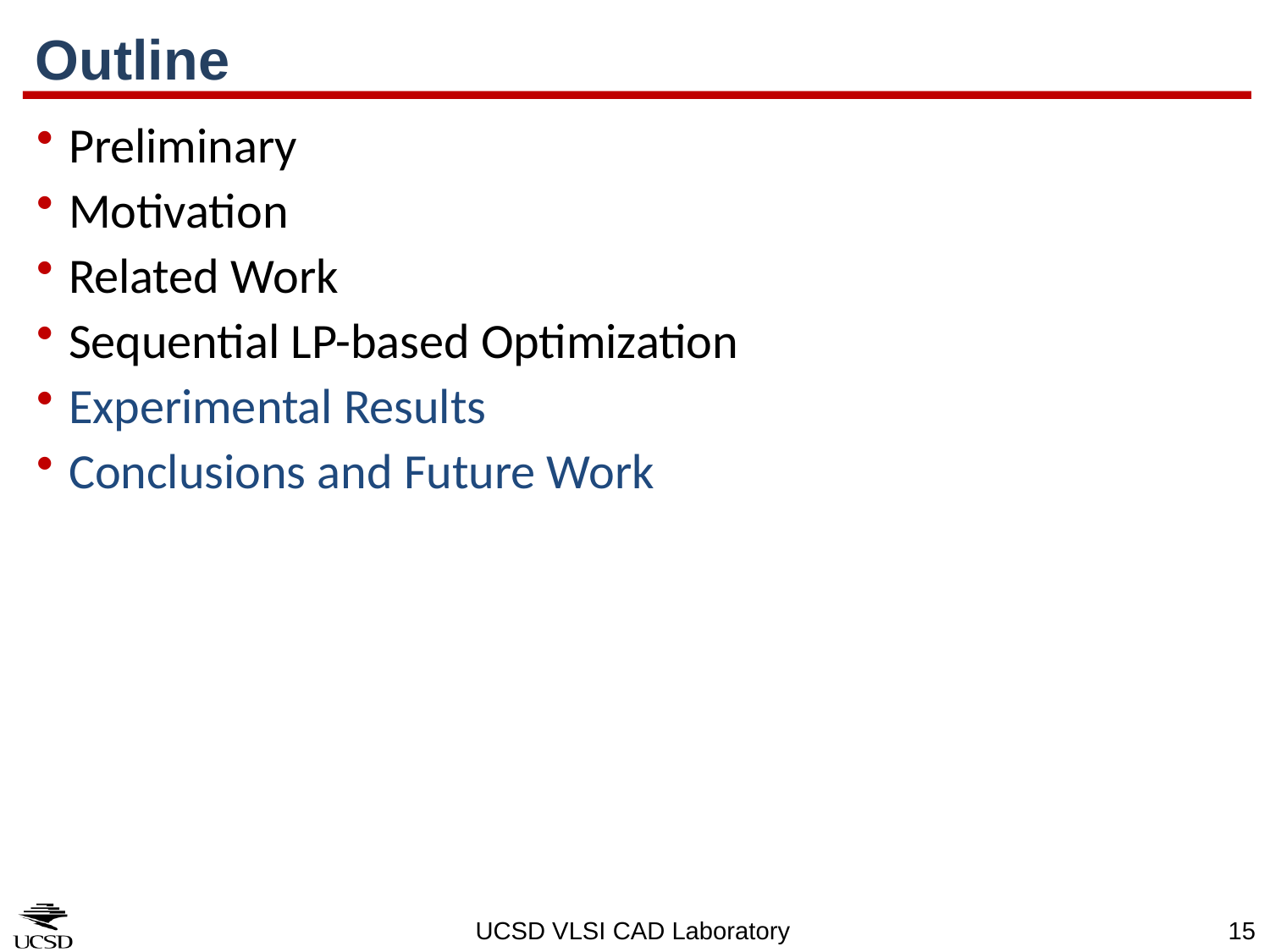

# Outline
Preliminary
Motivation
Related Work
Sequential LP-based Optimization
Experimental Results
Conclusions and Future Work